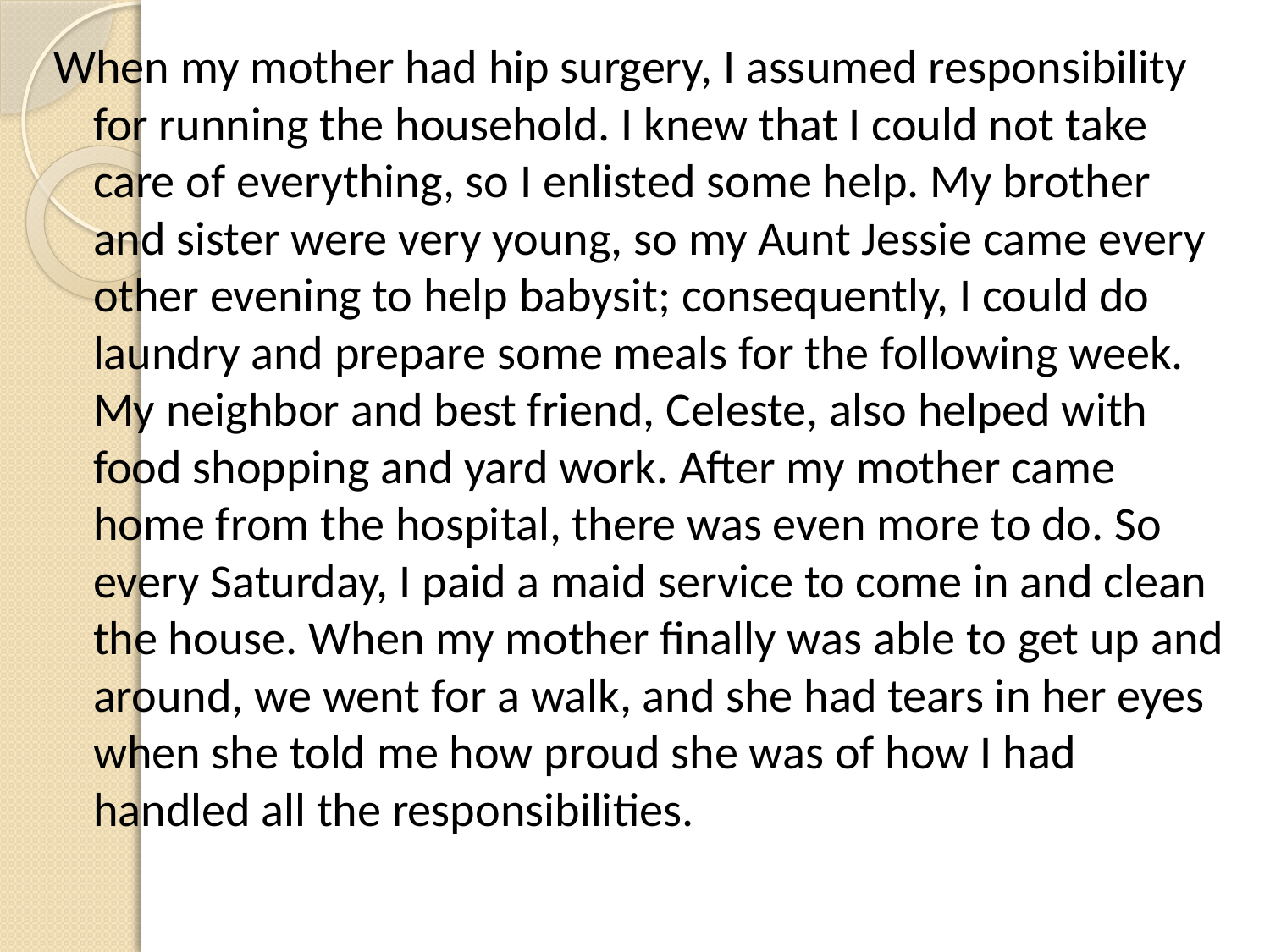

When my mother had hip surgery, I assumed responsibility for running the household. I knew that I could not take care of everything, so I enlisted some help. My brother and sister were very young, so my Aunt Jessie came every other evening to help babysit; consequently, I could do laundry and prepare some meals for the following week. My neighbor and best friend, Celeste, also helped with food shopping and yard work. After my mother came home from the hospital, there was even more to do. So every Saturday, I paid a maid service to come in and clean the house. When my mother finally was able to get up and around, we went for a walk, and she had tears in her eyes when she told me how proud she was of how I had handled all the responsibilities.